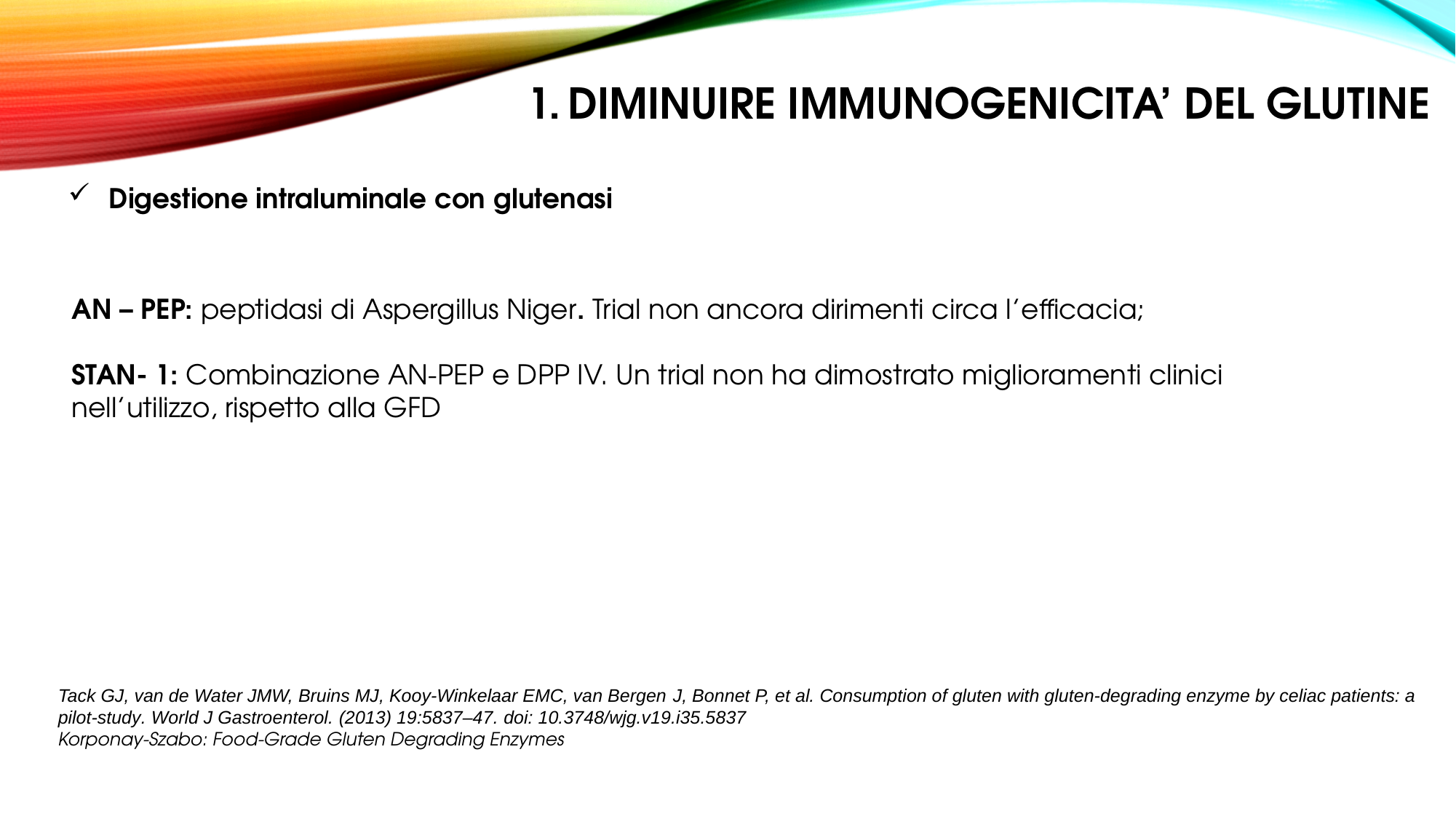

DIMINUIRE IMMUNOGENICITA’ DEL GLUTINE
Digestione intraluminale con glutenasi

AN – PEP: peptidasi di Aspergillus Niger. Trial non ancora dirimenti circa l’efficacia;

STAN- 1: Combinazione AN-PEP e DPP IV. Un trial non ha dimostrato miglioramenti clinici nell’utilizzo, rispetto alla GFD
Tack GJ, van de Water JMW, Bruins MJ, Kooy-Winkelaar EMC, van Bergen J, Bonnet P, et al. Consumption of gluten with gluten-degrading enzyme by celiac patients: a pilot-study. World J Gastroenterol. (2013) 19:5837–47. doi: 10.3748/wjg.v19.i35.5837
Korponay-Szabo: Food-Grade Gluten Degrading Enzymes